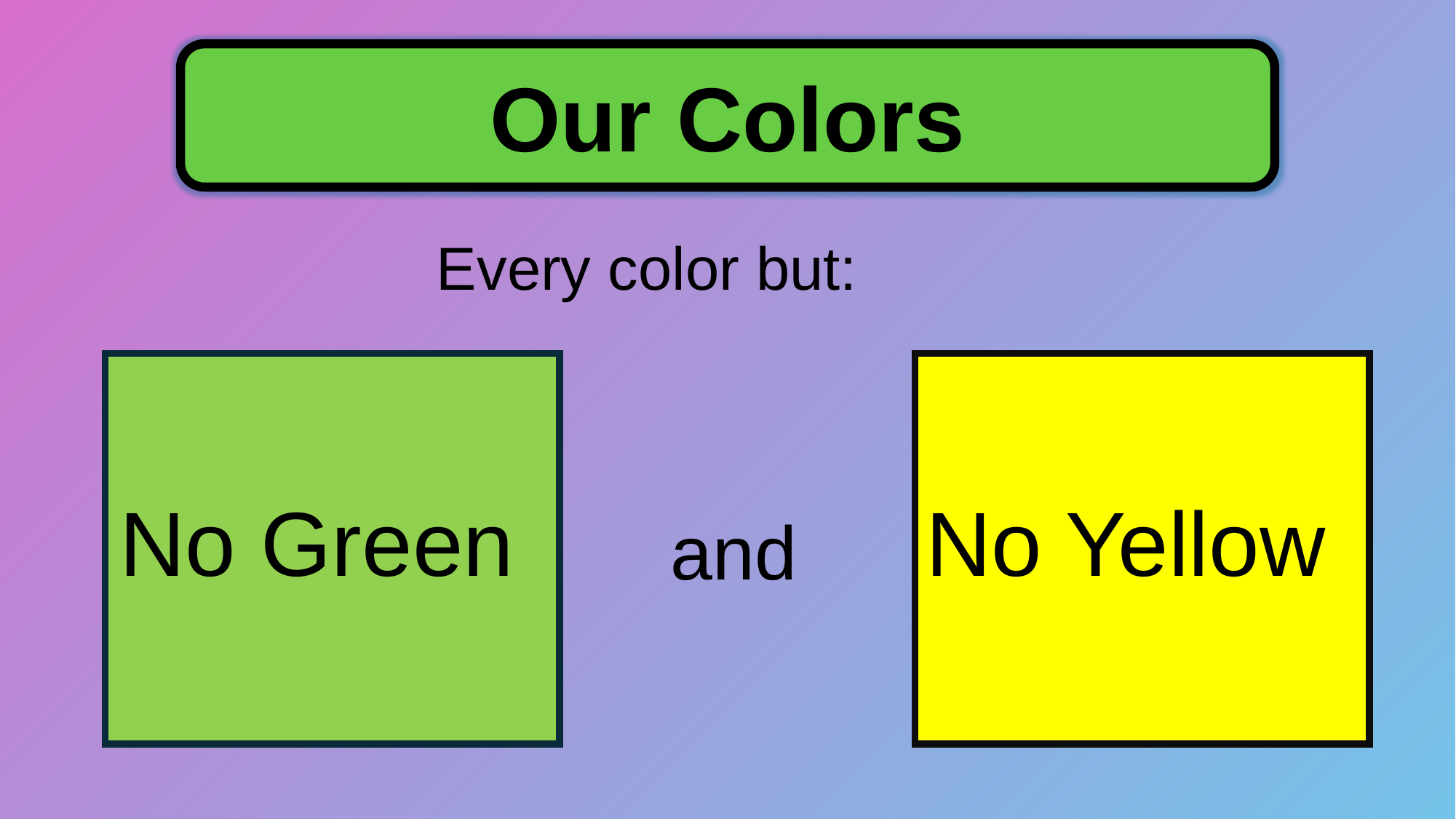

Our Colors
Every color but:

No Green
No Yellow
and